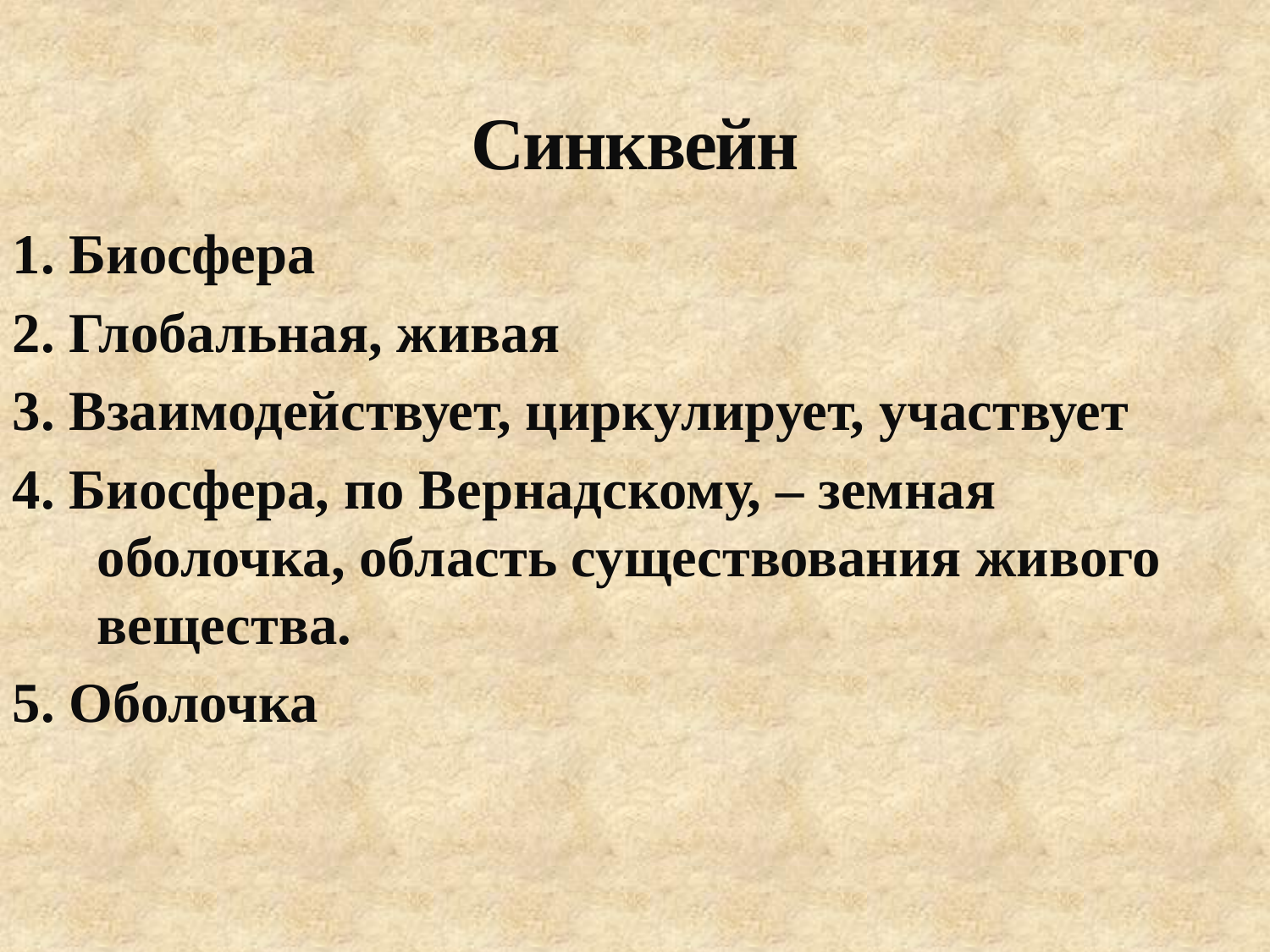

# Синквейн
1. Биосфера
2. Глобальная, живая
3. Взаимодействует, циркулирует, участвует
4. Биосфера, по Вернадскому, – земная оболочка, область существования живого вещества.
5. Оболочка